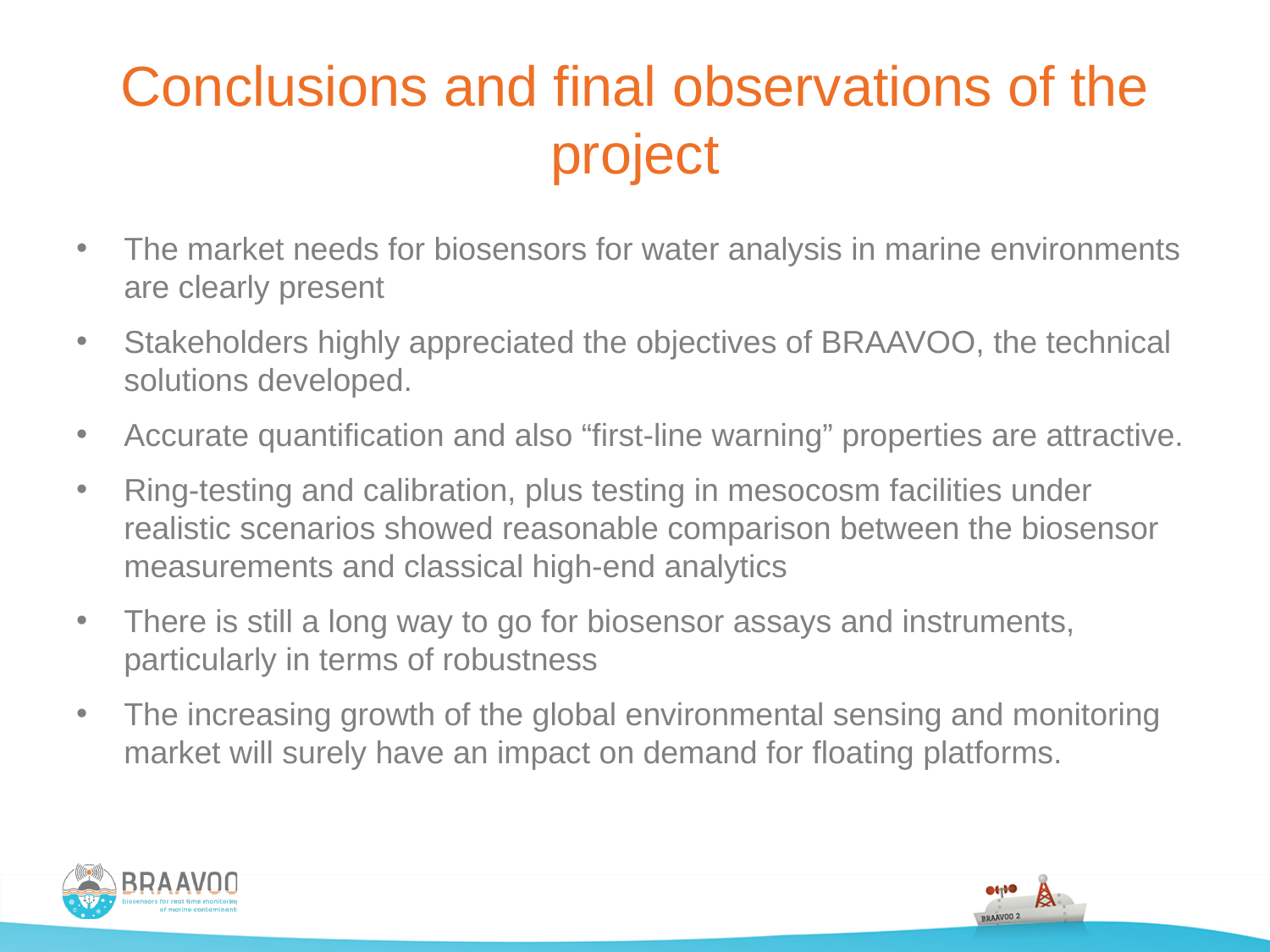

# Conclusions and final observations of the project
The market needs for biosensors for water analysis in marine environments are clearly present
Stakeholders highly appreciated the objectives of BRAAVOO, the technical solutions developed.
Accurate quantification and also “first-line warning” properties are attractive.
Ring-testing and calibration, plus testing in mesocosm facilities under realistic scenarios showed reasonable comparison between the biosensor measurements and classical high-end analytics
There is still a long way to go for biosensor assays and instruments, particularly in terms of robustness
The increasing growth of the global environmental sensing and monitoring market will surely have an impact on demand for floating platforms.